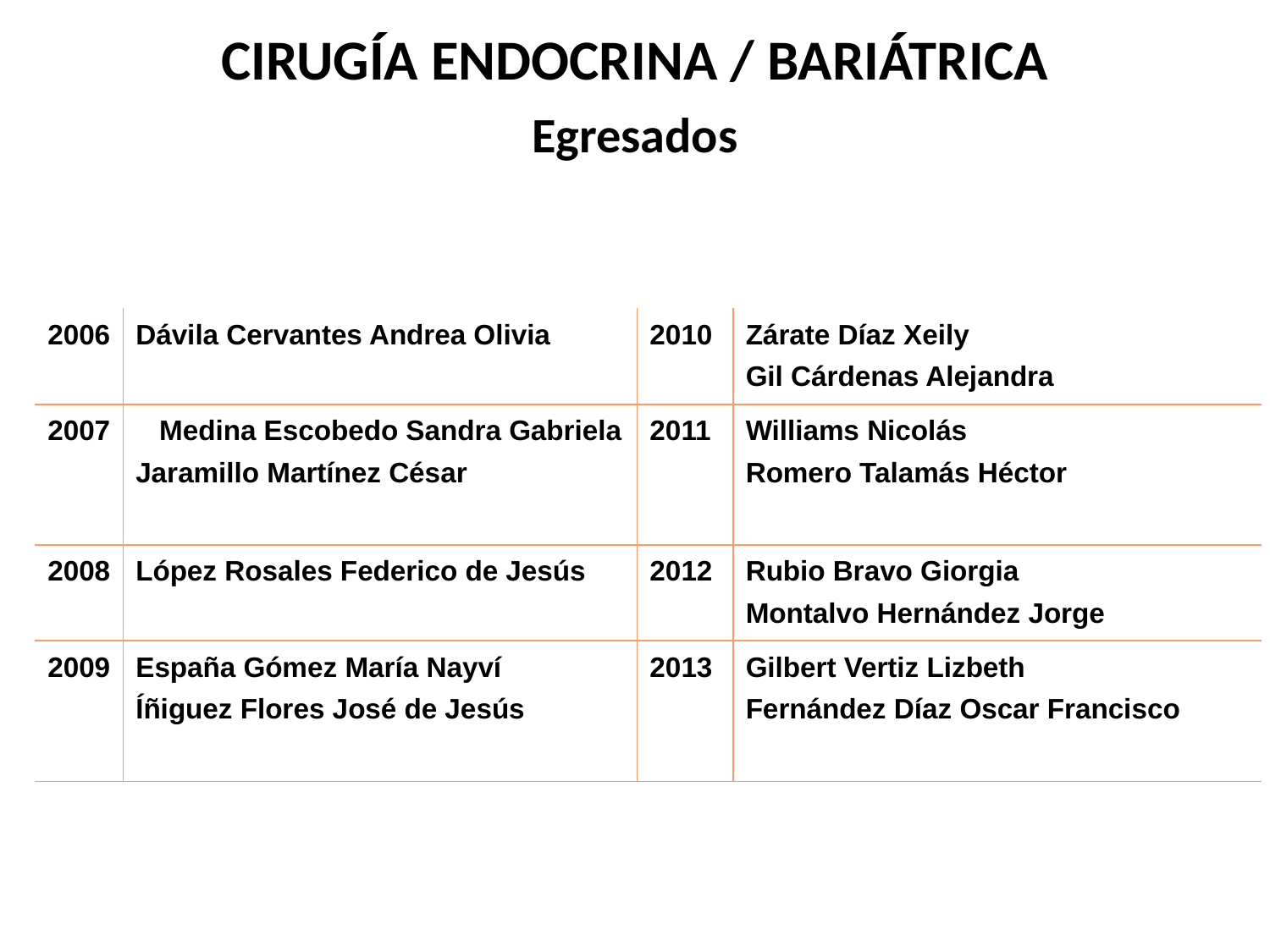

CIRUGÍA ENDOCRINA / BARIÁTRICA
Egresados
| 2006 | Dávila Cervantes Andrea Olivia | 2010 | Zárate Díaz Xeily Gil Cárdenas Alejandra |
| --- | --- | --- | --- |
| 2007 | Medina Escobedo Sandra Gabriela Jaramillo Martínez César | 2011 | Williams Nicolás Romero Talamás Héctor |
| 2008 | López Rosales Federico de Jesús | 2012 | Rubio Bravo Giorgia Montalvo Hernández Jorge |
| 2009 | España Gómez María Nayví Íñiguez Flores José de Jesús | 2013 | Gilbert Vertiz Lizbeth Fernández Díaz Oscar Francisco |